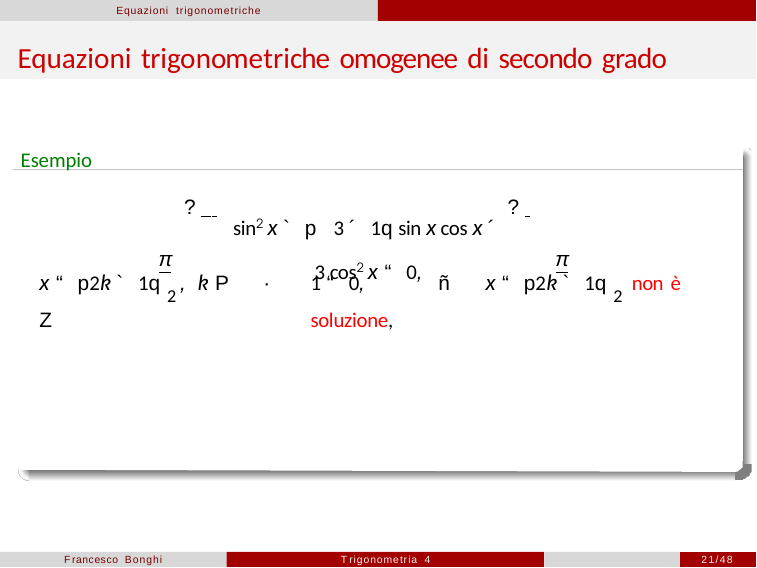

Equazioni  trigonometriche

# Equazioni trigonometriche omogenee di secondo grado
Esempio

?   	?
sin2 x ` p   3 ´ 1q sin x cos x ´	3 cos2 x “ 0,

π
π
x “ p2k ` 1q 2 ,  k P Z
1 “ 0,	ñ	x “ p2k ` 1q 2  non è soluzione,

Francesco  Bonghi
Trigonometria  4
21/48